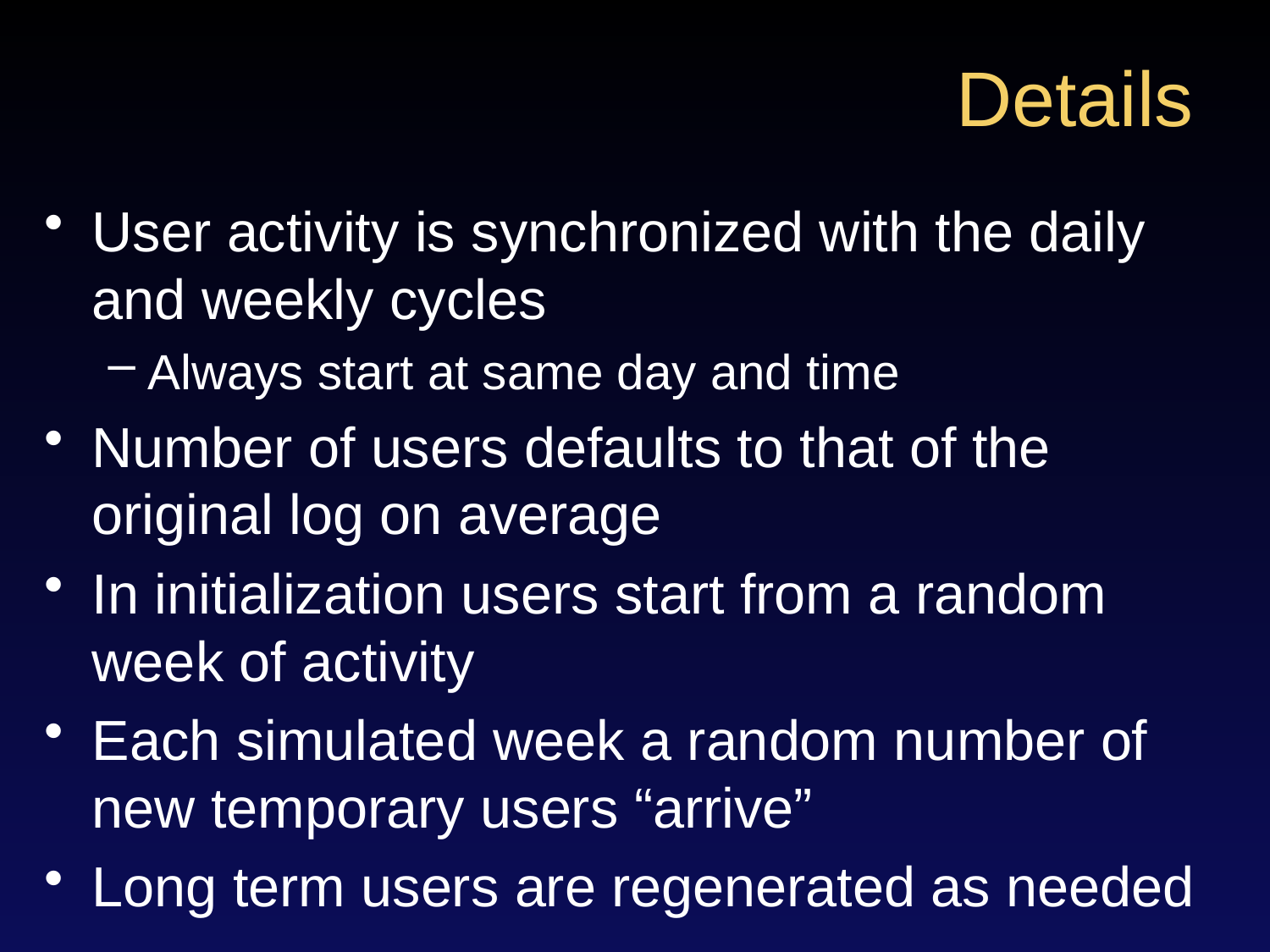

# Details
User activity is synchronized with the daily and weekly cycles
Always start at same day and time
Number of users defaults to that of the original log on average
In initialization users start from a random week of activity
Each simulated week a random number of new temporary users “arrive”
Long term users are regenerated as needed